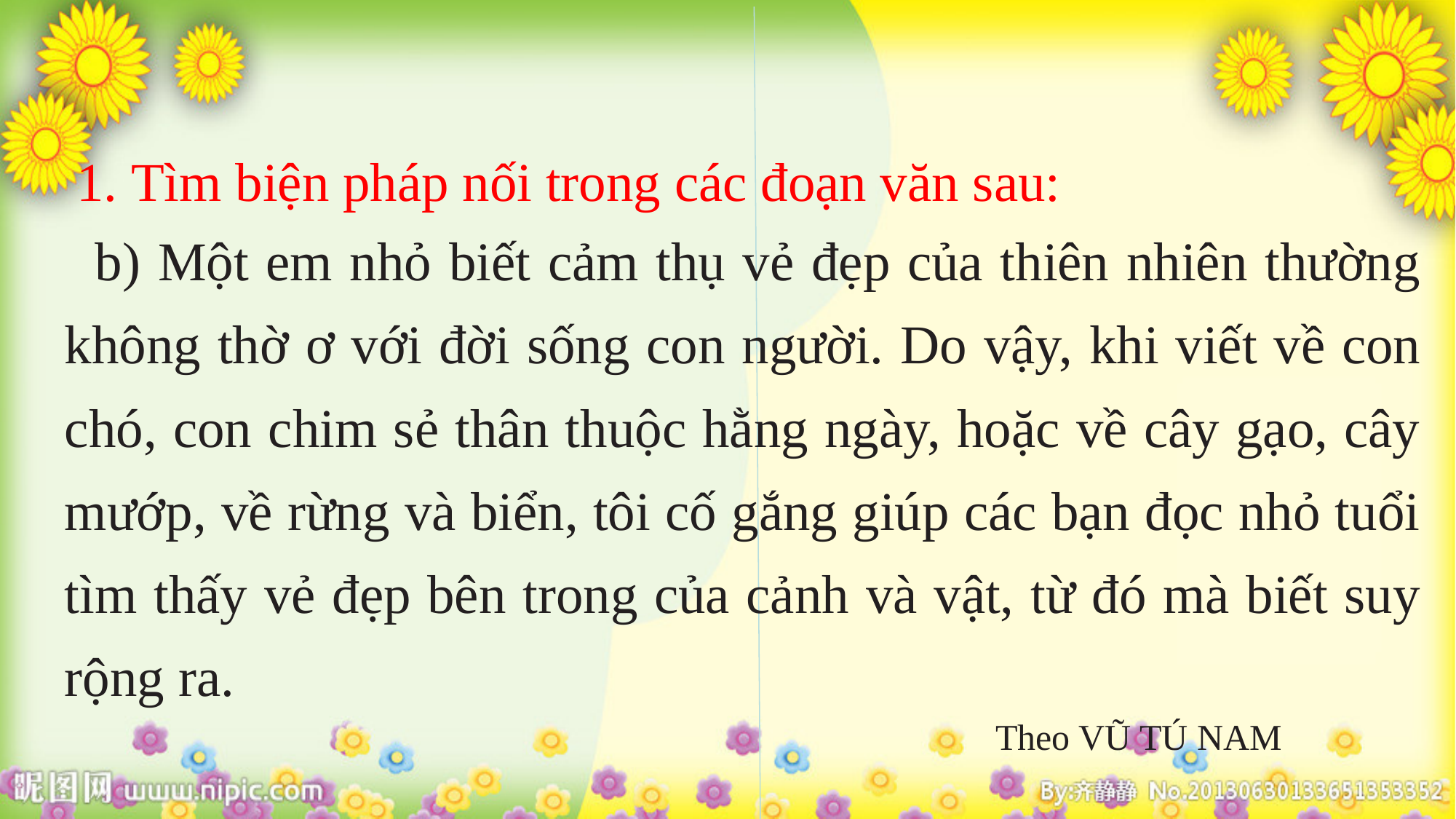

1. Tìm biện pháp nối trong các đoạn văn sau:
b) Một em nhỏ biết cảm thụ vẻ đẹp của thiên nhiên thường không thờ ơ với đời sống con người. Do vậy, khi viết về con chó, con chim sẻ thân thuộc hằng ngày, hoặc về cây gạo, cây mướp, về rừng và biển, tôi cố gắng giúp các bạn đọc nhỏ tuổi tìm thấy vẻ đẹp bên trong của cảnh và vật, từ đó mà biết suy rộng ra.
                                                               Theo VŨ TÚ NAM